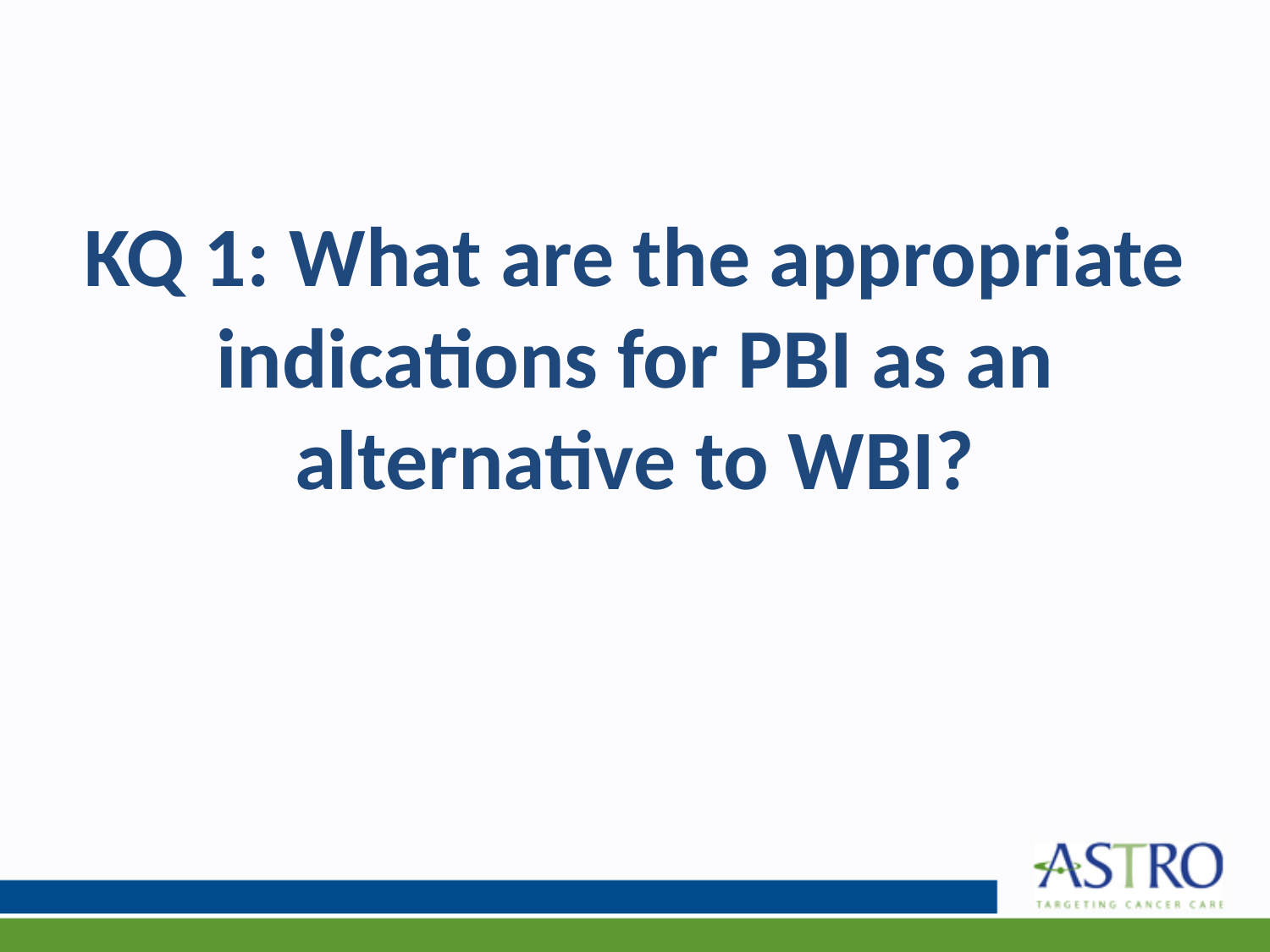

# KQ 1: What are the appropriate indications for PBI as an alternative to WBI?